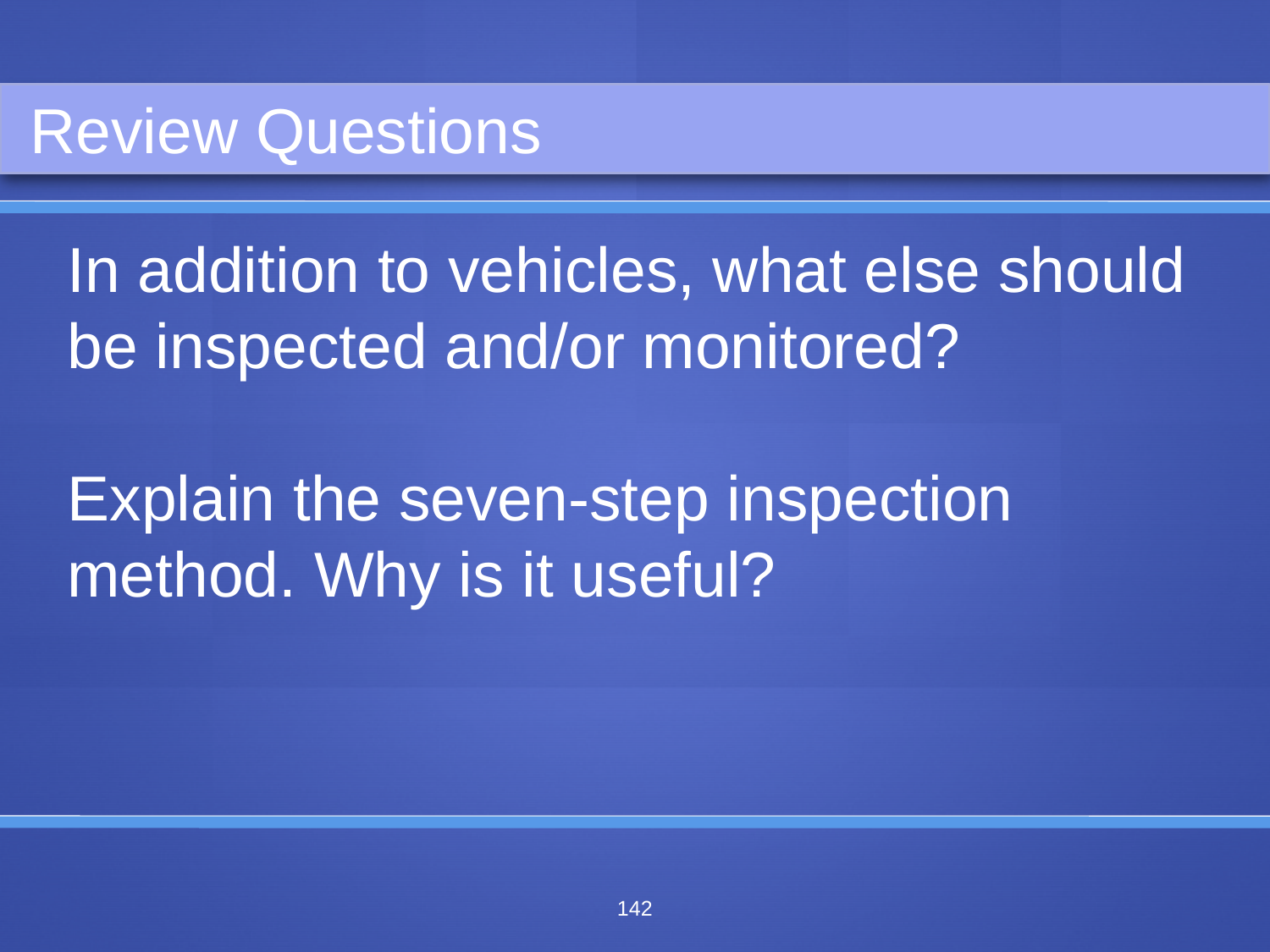

Review Questions
In addition to vehicles, what else should be inspected and/or monitored?

Explain the seven-step inspection method. Why is it useful?

142